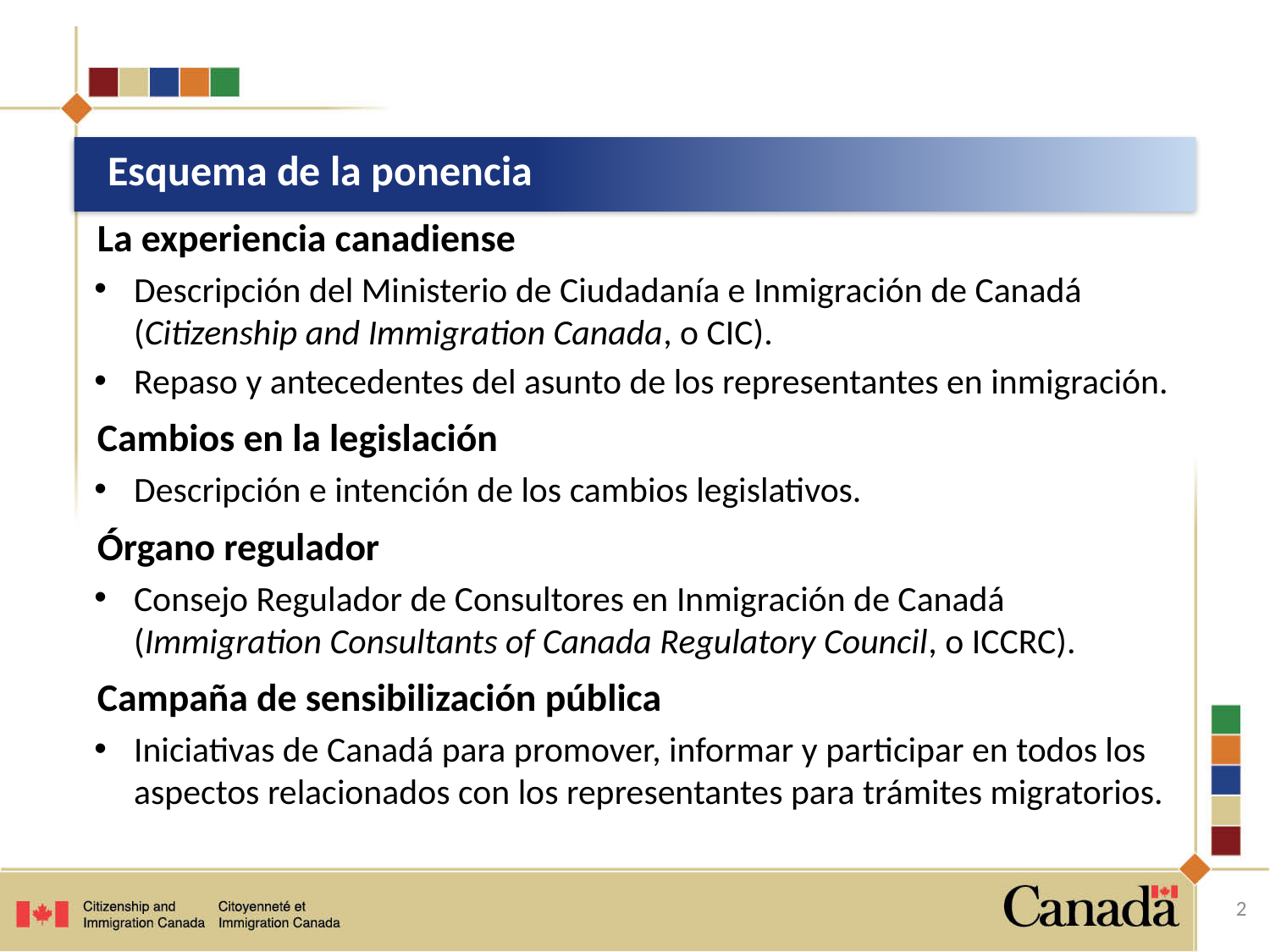

# Esquema de la ponencia
	  La experiencia canadiense
Descripción del Ministerio de Ciudadanía e Inmigración de Canadá
(Citizenship and Immigration Canada, o CIC).
Repaso y antecedentes del asunto de los representantes en inmigración.
	  Cambios en la legislación
Descripción e intención de los cambios legislativos.
	  Órgano regulador
Consejo Regulador de Consultores en Inmigración de Canadá (Immigration Consultants of Canada Regulatory Council, o ICCRC).
	  Campaña de sensibilización pública
Iniciativas de Canadá para promover, informar y participar en todos los
aspectos relacionados con los representantes para trámites migratorios.

2